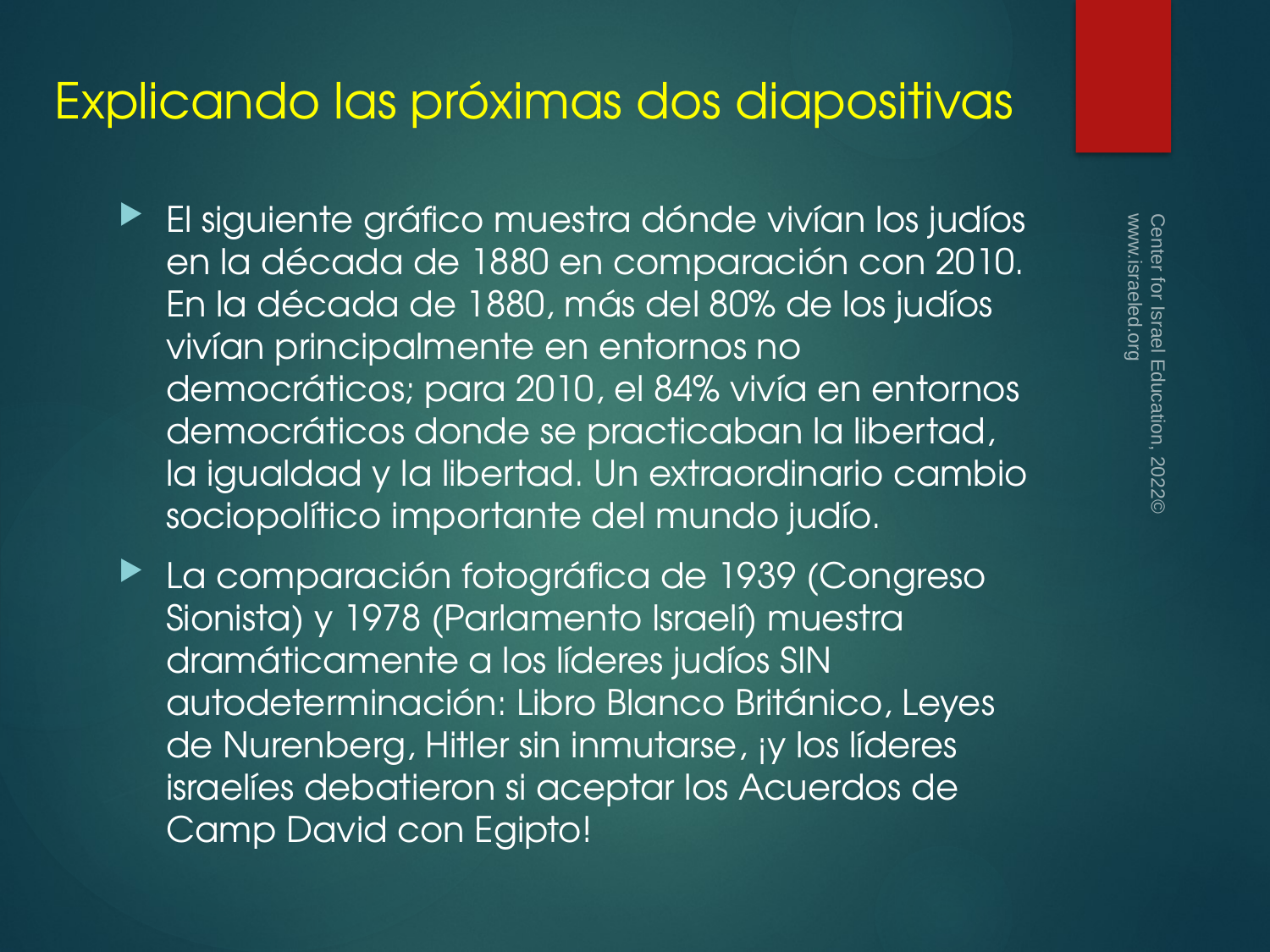

# Explicando las próximas dos diapositivas
El siguiente gráfico muestra dónde vivían los judíos en la década de 1880 en comparación con 2010. En la década de 1880, más del 80% de los judíos vivían principalmente en entornos no democráticos; para 2010, el 84% vivía en entornos democráticos donde se practicaban la libertad, la igualdad y la libertad. Un extraordinario cambio sociopolítico importante del mundo judío.
La comparación fotográfica de 1939 (Congreso Sionista) y 1978 (Parlamento Israelí) muestra dramáticamente a los líderes judíos SIN autodeterminación: Libro Blanco Británico, Leyes de Nurenberg, Hitler sin inmutarse, ¡y los líderes israelíes debatieron si aceptar los Acuerdos de Camp David con Egipto!
Center for Israel Education, 2022©                                www.israeled.org